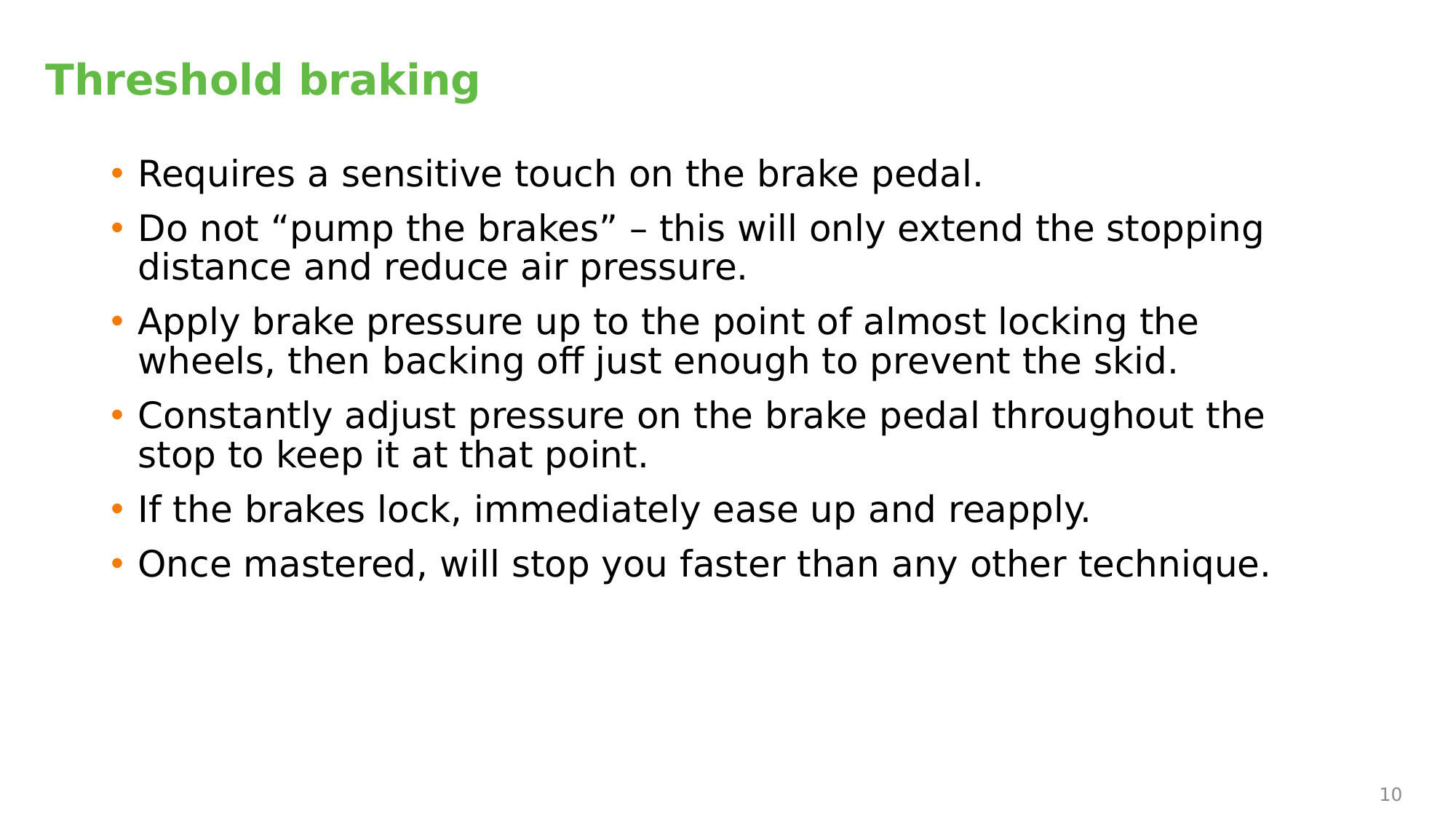

# Threshold braking
Requires a sensitive touch on the brake pedal.
Do not “pump the brakes” – this will only extend the stopping distance and reduce air pressure.
Apply brake pressure up to the point of almost locking the wheels, then backing off just enough to prevent the skid.
Constantly adjust pressure on the brake pedal throughout the stop to keep it at that point.
If the brakes lock, immediately ease up and reapply.
Once mastered, will stop you faster than any other technique.

10